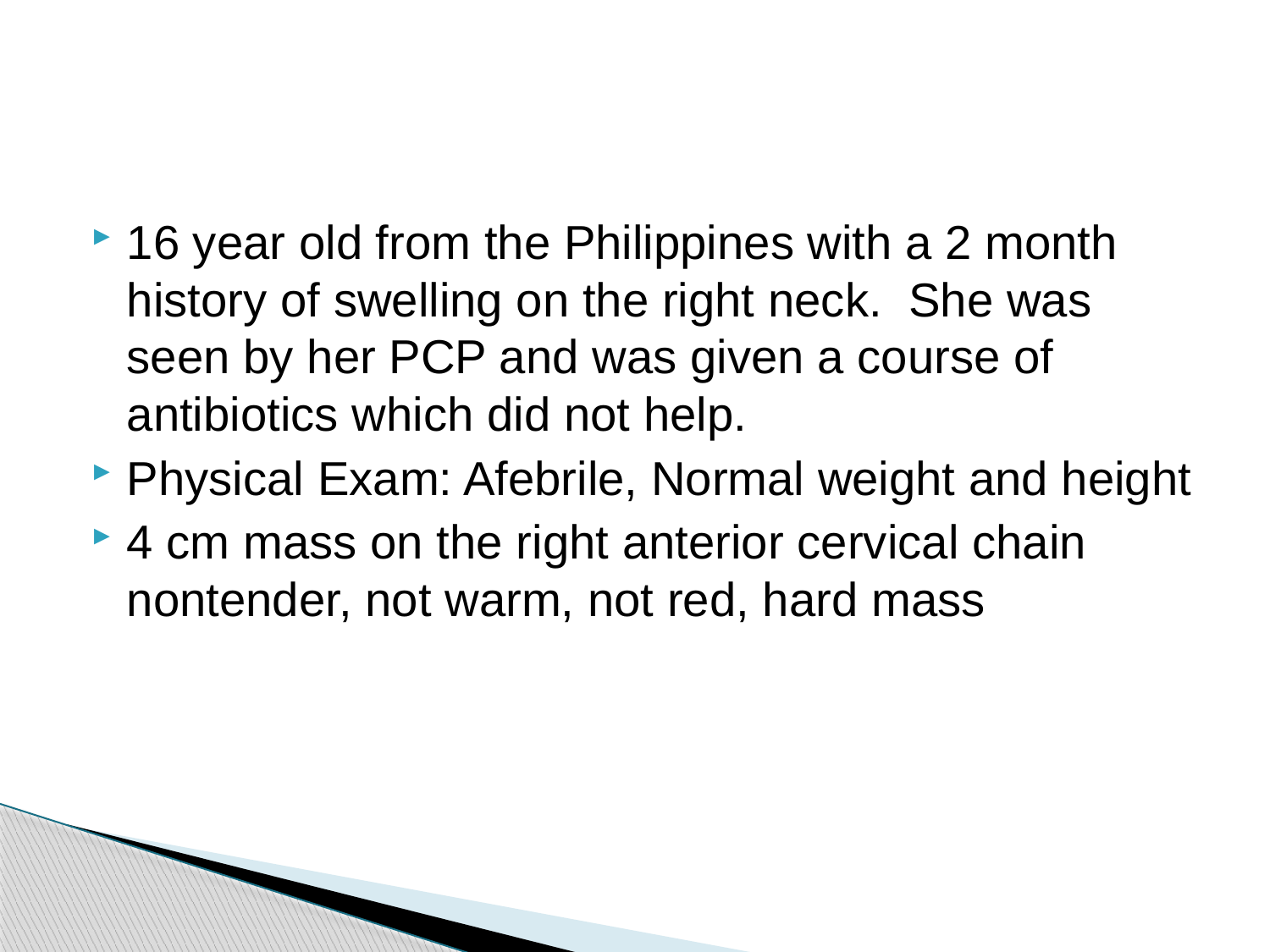

#
16 year old from the Philippines with a 2 month history of swelling on the right neck.  She was seen by her PCP and was given a course of antibiotics which did not help.
Physical Exam: Afebrile, Normal weight and height
4 cm mass on the right anterior cervical chain nontender, not warm, not red, hard mass